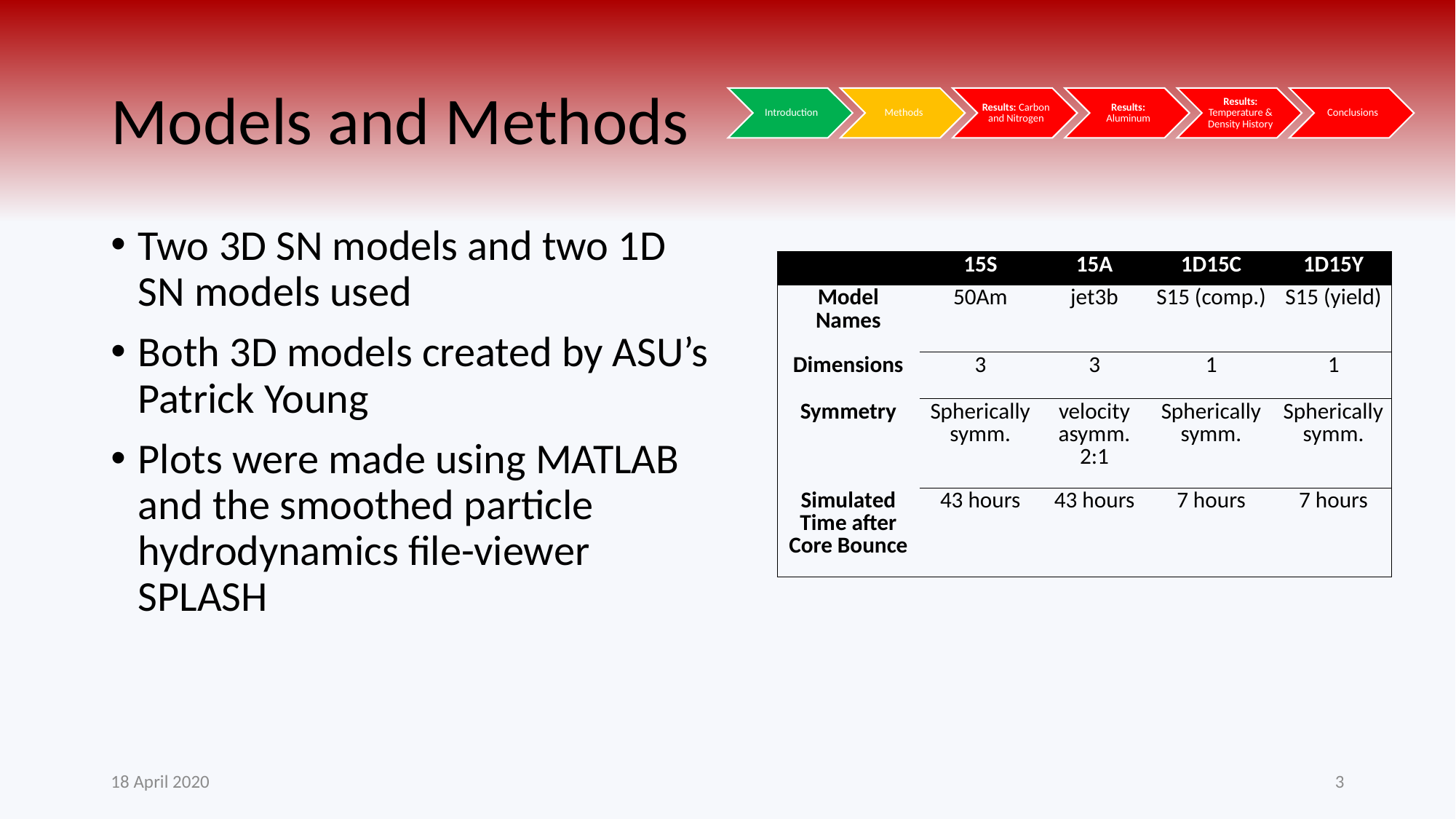

Introduction
Methods
Results: Carbon and Nitrogen
Results: Aluminum
Results: Temperature & Density History
Conclusions
# Models and Methods
Two 3D SN models and two 1D SN models used
Both 3D models created by ASU’s Patrick Young
Plots were made using MATLAB and the smoothed particle hydrodynamics file-viewer SPLASH
|  | 15S | 15A | 1D15C | 1D15Y |
| --- | --- | --- | --- | --- |
| Model Names | 50Am | jet3b | S15 (comp.) | S15 (yield) |
| Dimensions | 3 | 3 | 1 | 1 |
| Symmetry | Spherically symm. | velocity asymm. 2:1 | Spherically symm. | Spherically symm. |
| Simulated Time after Core Bounce | 43 hours | 43 hours | 7 hours | 7 hours |
18 April 2020
3